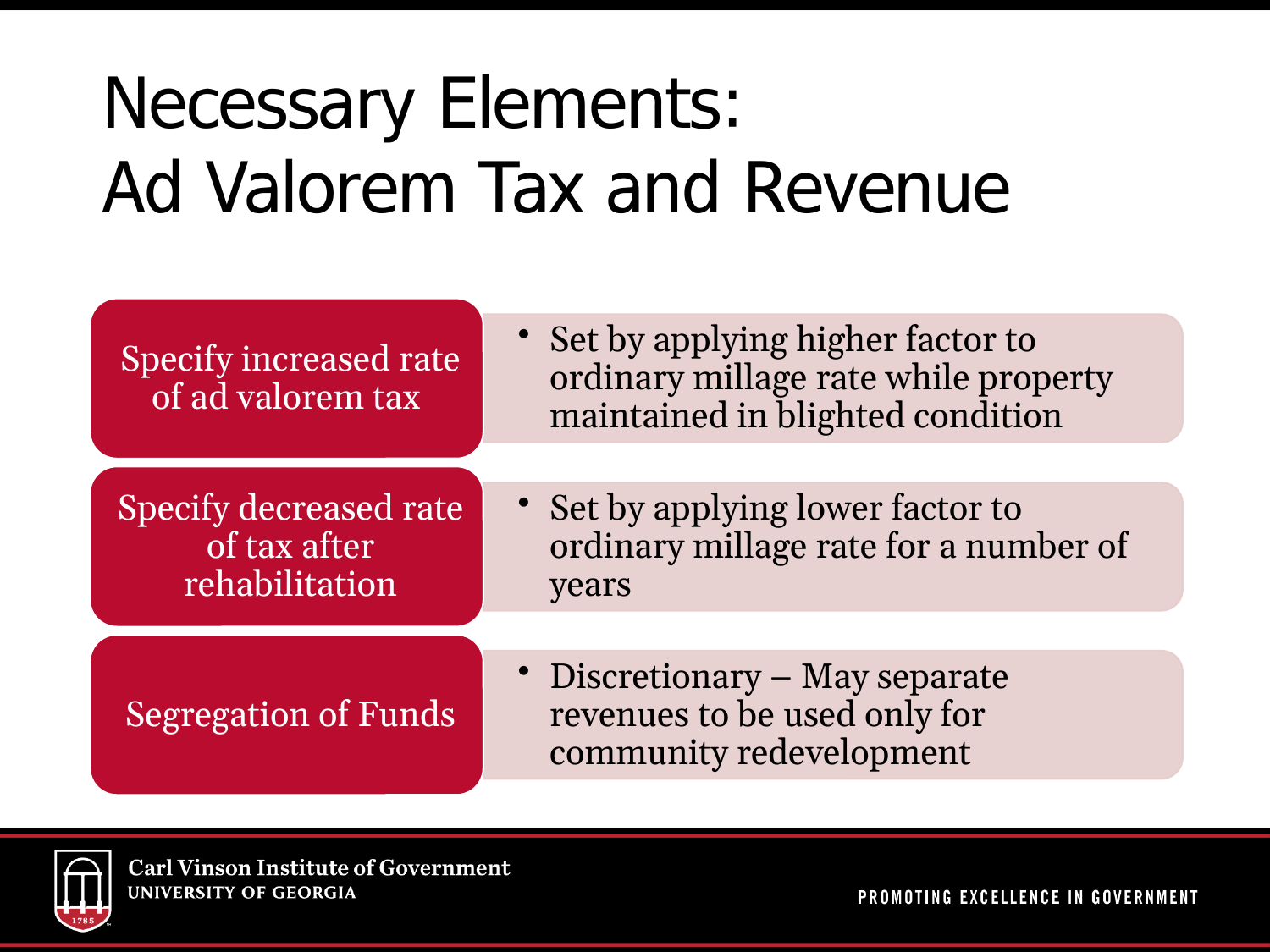

# Necessary Elements: Ad Valorem Tax and Revenue
Set by applying higher factor to ordinary millage rate while property maintained in blighted condition
Specify increased rate of ad valorem tax
Set by applying lower factor to ordinary millage rate for a number of years
Specify decreased rate of tax after rehabilitation
Discretionary – May separate revenues to be used only for community redevelopment
Segregation of Funds